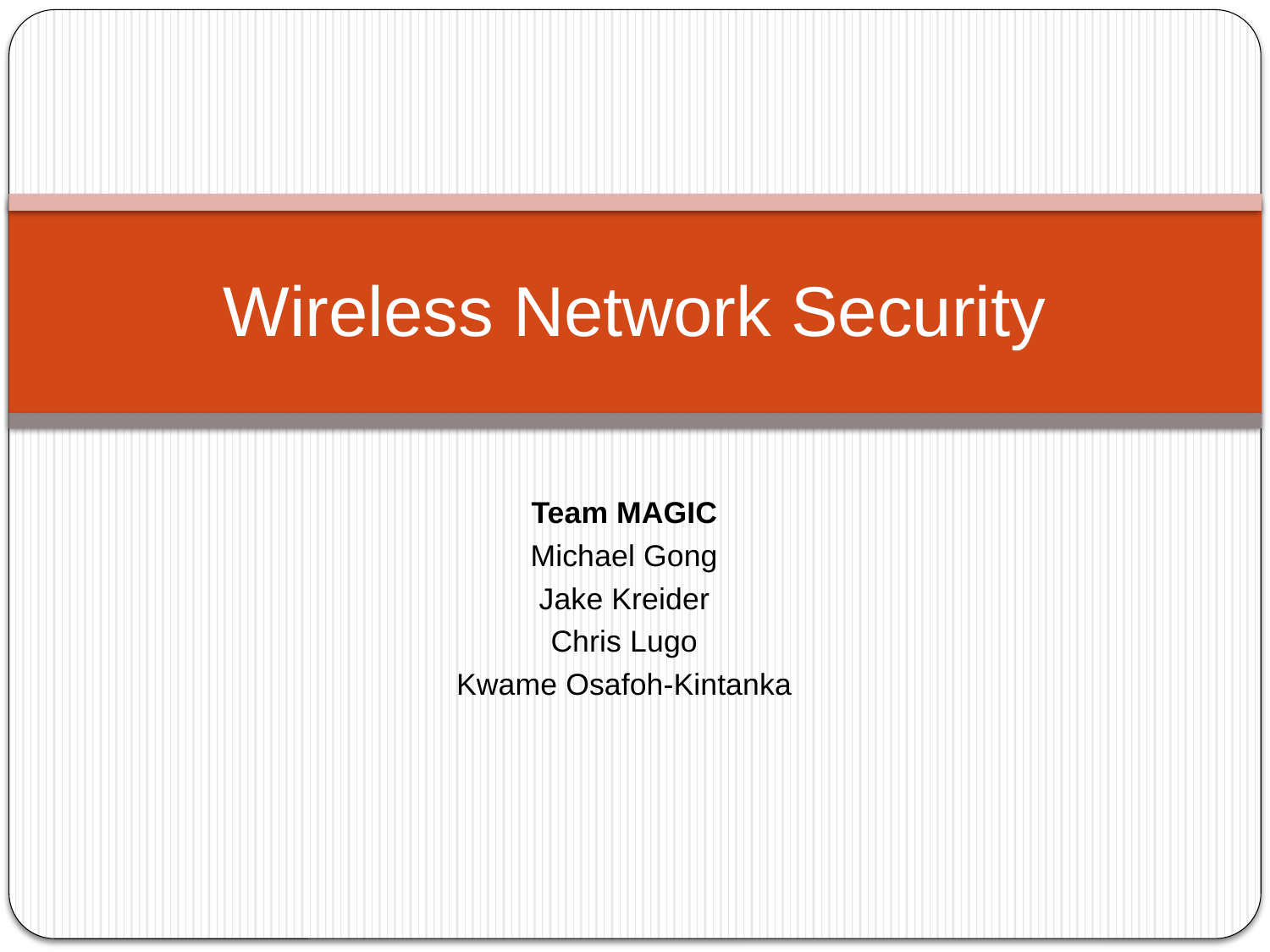

# Wireless Network Security
Team MAGIC
Michael Gong
Jake Kreider
Chris Lugo
Kwame Osafoh-Kintanka